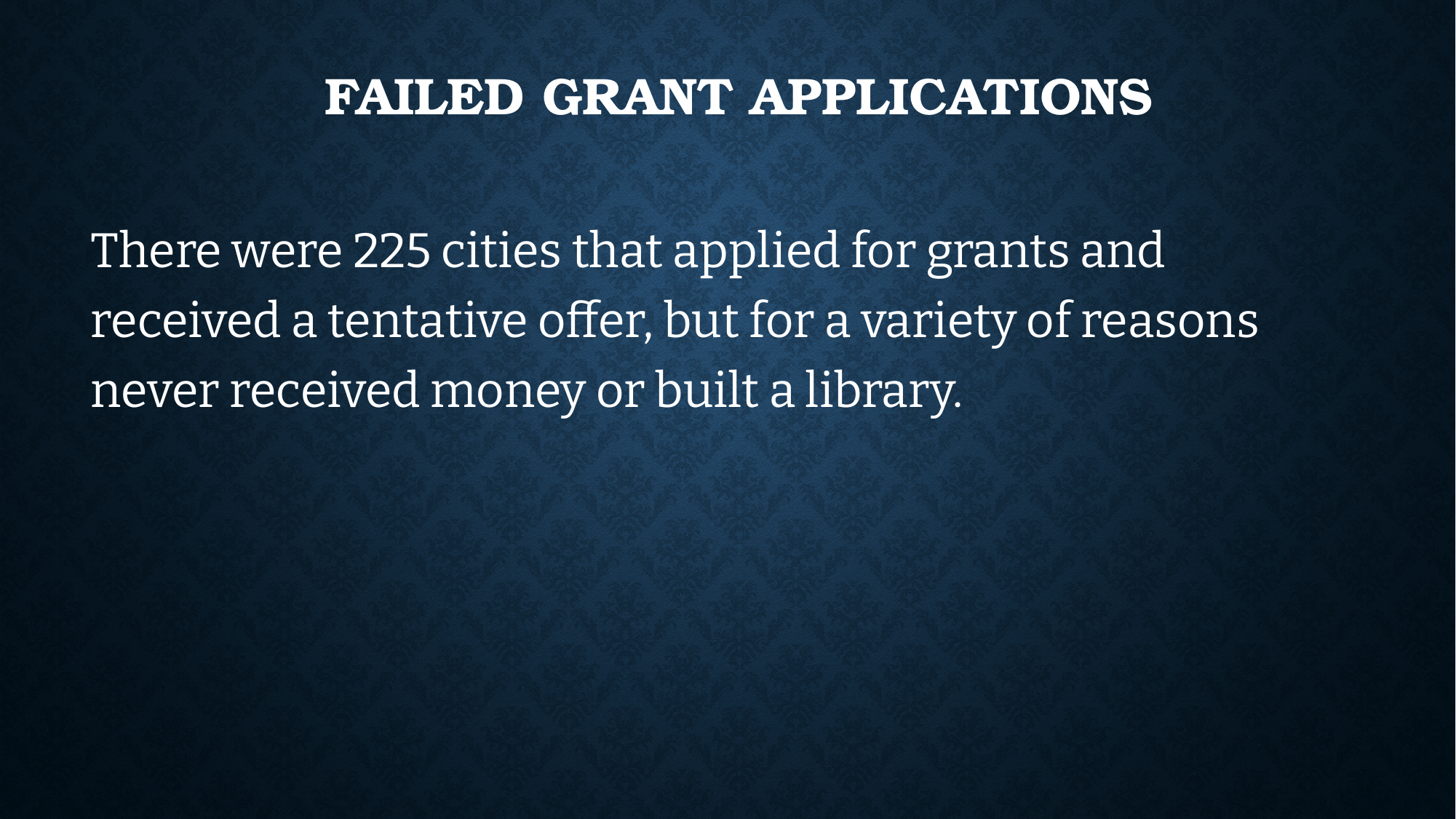

# Failed Grant Applications

There were 225 cities that applied for grants and received a tentative offer, but for a variety of reasons never received money or built a library.